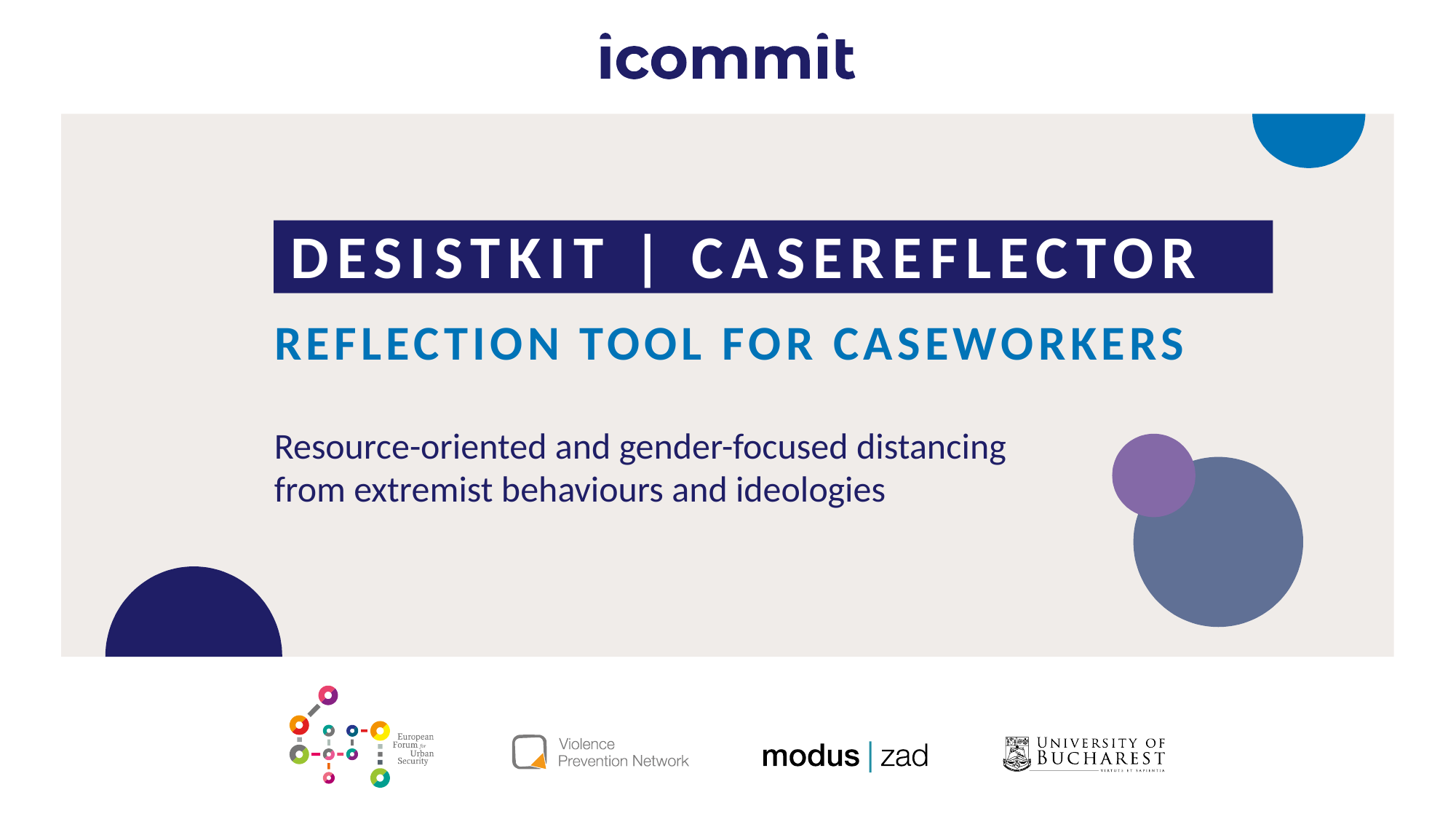

DesistKit | CaseReflector
REFLECTION TOOL FOR CASEWORKERS
Resource-oriented and gender-focused distancing from extremist behaviours and ideologies